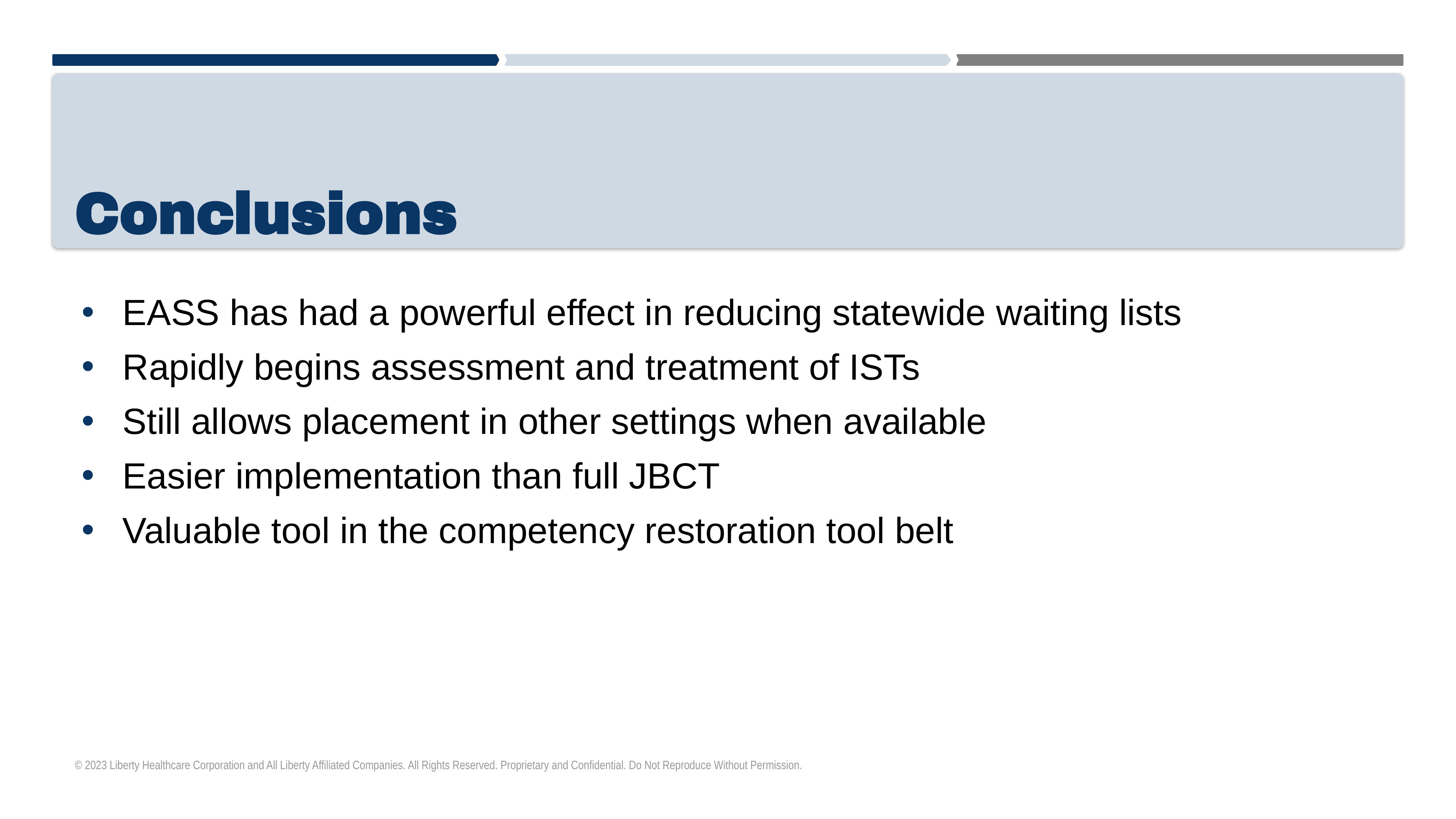

# Conclusions
EASS has had a powerful effect in reducing statewide waiting lists
Rapidly begins assessment and treatment of ISTs
Still allows placement in other settings when available
Easier implementation than full JBCT
Valuable tool in the competency restoration tool belt
© 2023 Liberty Healthcare Corporation and All Liberty Affiliated Companies. All Rights Reserved. Proprietary and Confidential. Do Not Reproduce Without Permission.